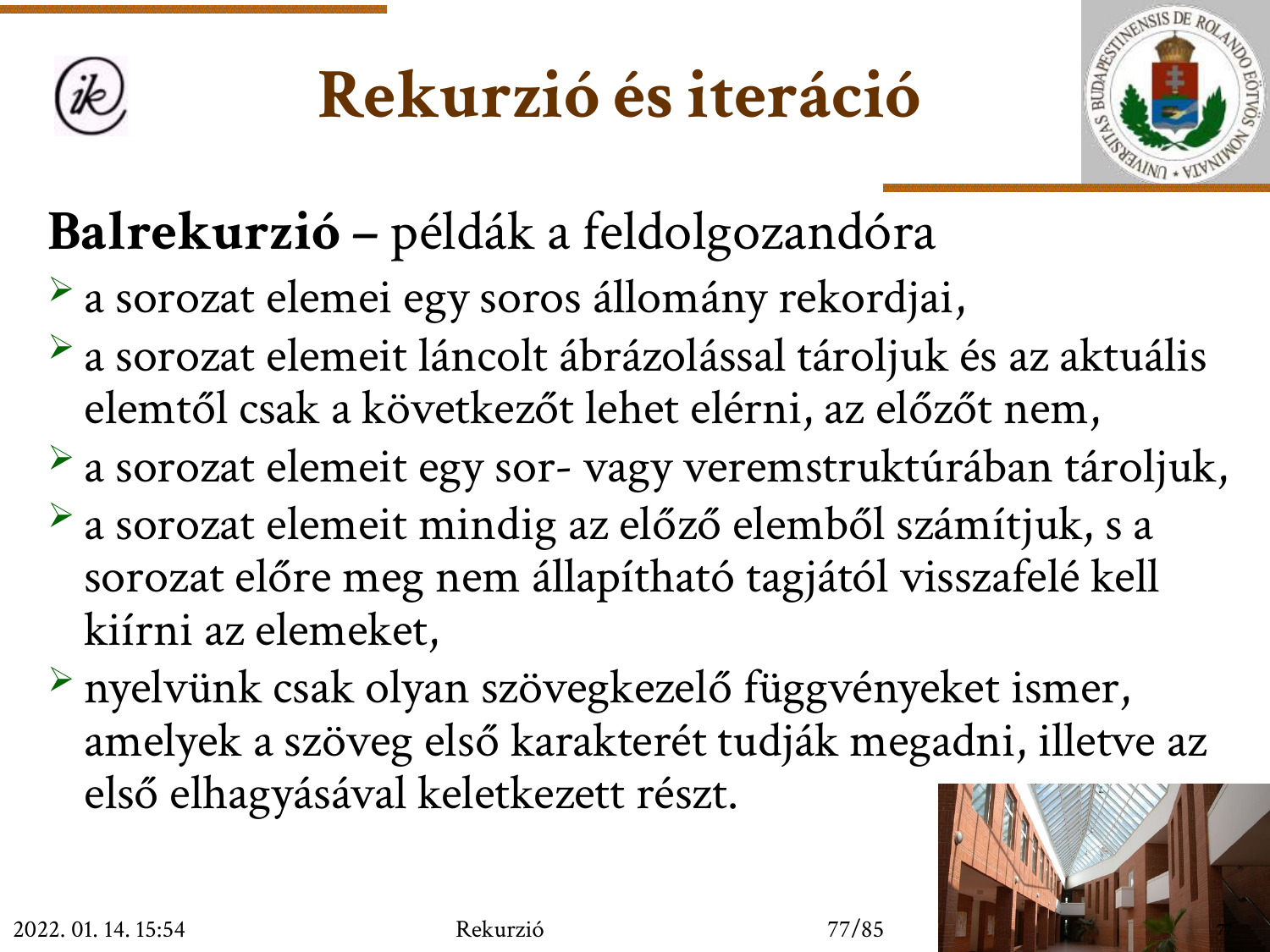

Rekurzió és iteráció
Balrekurzió – példák a feldolgozandóra
a sorozat elemei egy soros állomány rekordjai,
a sorozat elemeit láncolt ábrázolással tároljuk és az aktuális elemtől csak a következőt lehet elérni, az előzőt nem,
a sorozat elemeit egy sor- vagy veremstruktúrában tároljuk,
a sorozat elemeit mindig az előző elemből számítjuk, s a sorozat előre meg nem állapítható tagjától visszafelé kell kiírni az elemeket,
nyelvünk csak olyan szövegkezelő függvényeket ismer, amelyek a szöveg első karakterét tudják megadni, illetve az első elhagyásával keletkezett részt.

2022. 01. 14. 15:54
Rekurzió
77/85
77